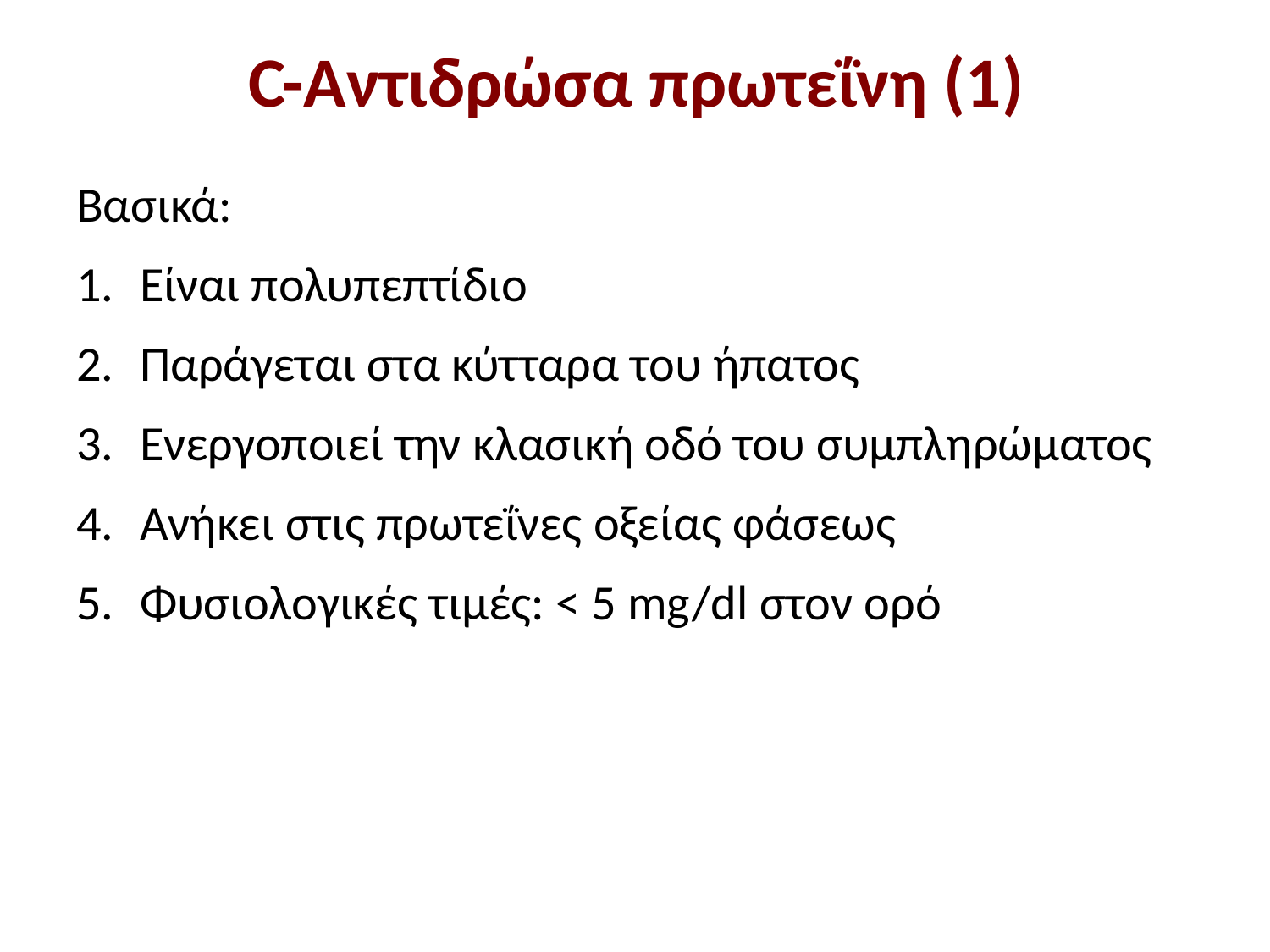

# C-Αντιδρώσα πρωτεΐνη (1)
Βασικά:
Είναι πολυπεπτίδιο
Παράγεται στα κύτταρα του ήπατος
Ενεργοποιεί την κλασική οδό του συμπληρώματος
Ανήκει στις πρωτεΐνες οξείας φάσεως
Φυσιολογικές τιμές: < 5 mg/dl στον ορό